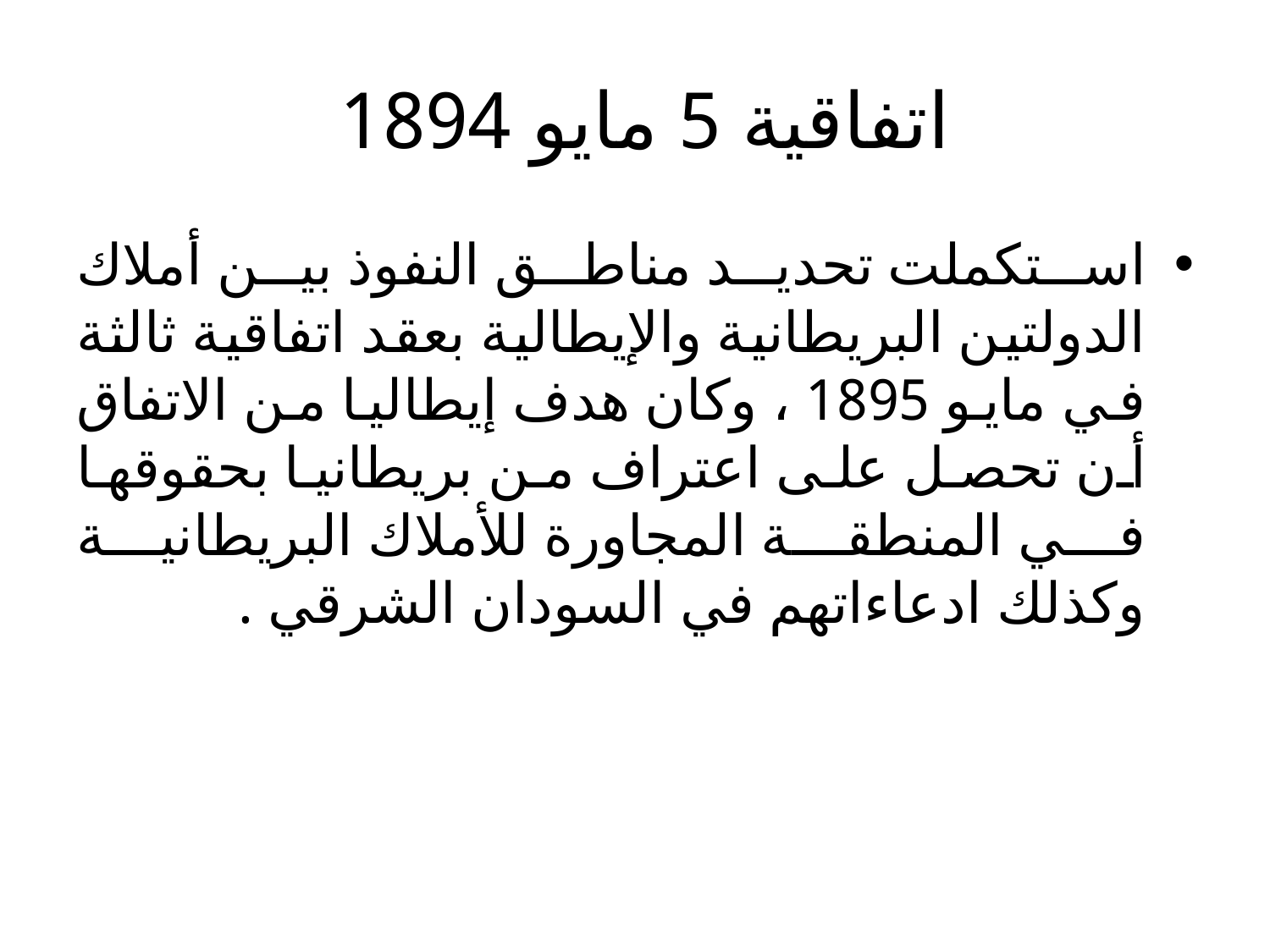

# اتفاقية 5 مايو 1894
استكملت تحديد مناطق النفوذ بين أملاك الدولتين البريطانية والإيطالية بعقد اتفاقية ثالثة في مايو 1895 ، وكان هدف إيطاليا من الاتفاق أن تحصل على اعتراف من بريطانيا بحقوقها في المنطقة المجاورة للأملاك البريطانية وكذلك ادعاءاتهم في السودان الشرقي .